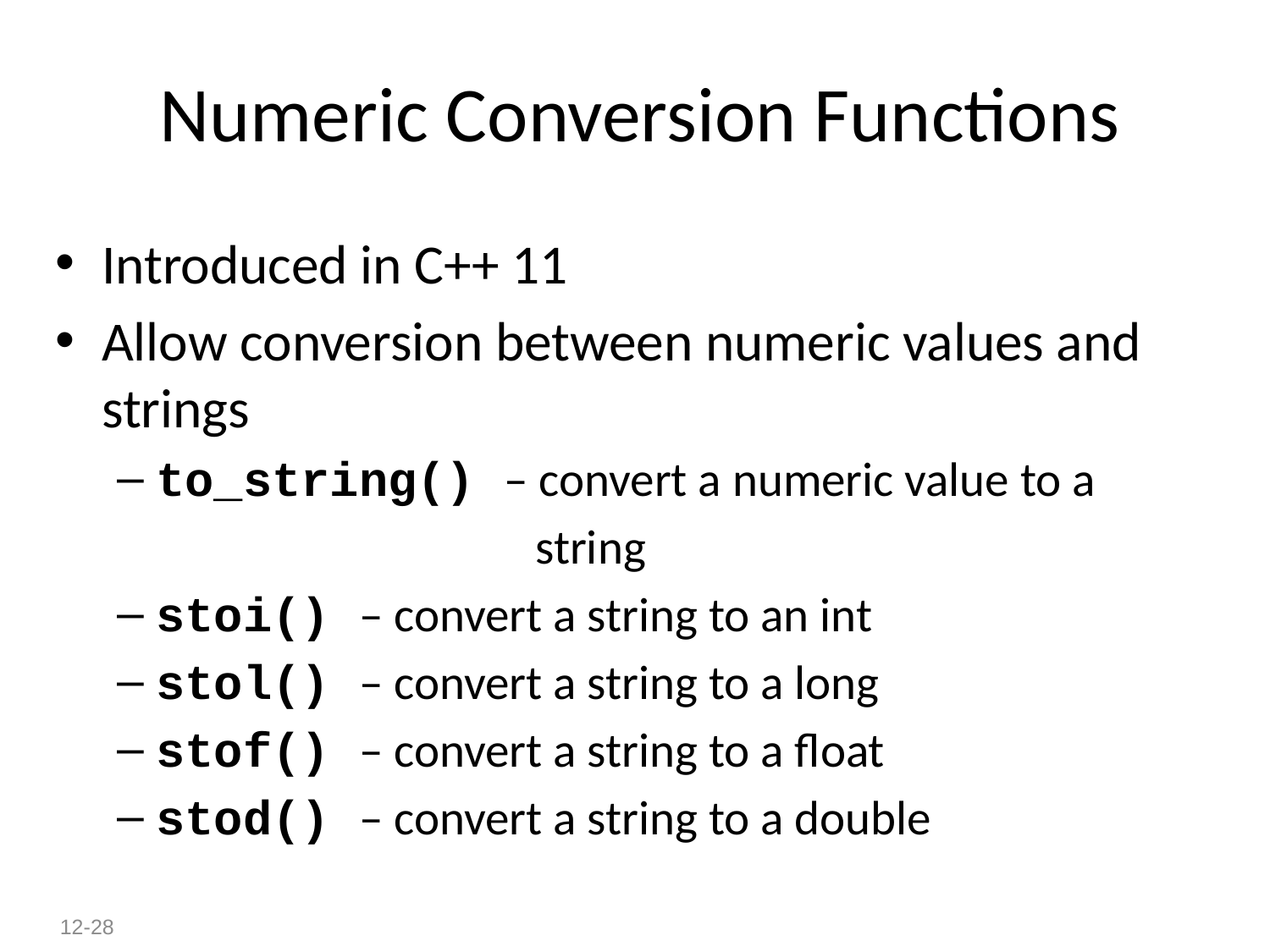

# Numeric Conversion Functions
Introduced in C++ 11
Allow conversion between numeric values and strings
to_string() – convert a numeric value to a
                                      string
stoi() – convert a string to an int
stol() – convert a string to a long
stof() – convert a string to a float
stod() – convert a string to a double
12-28